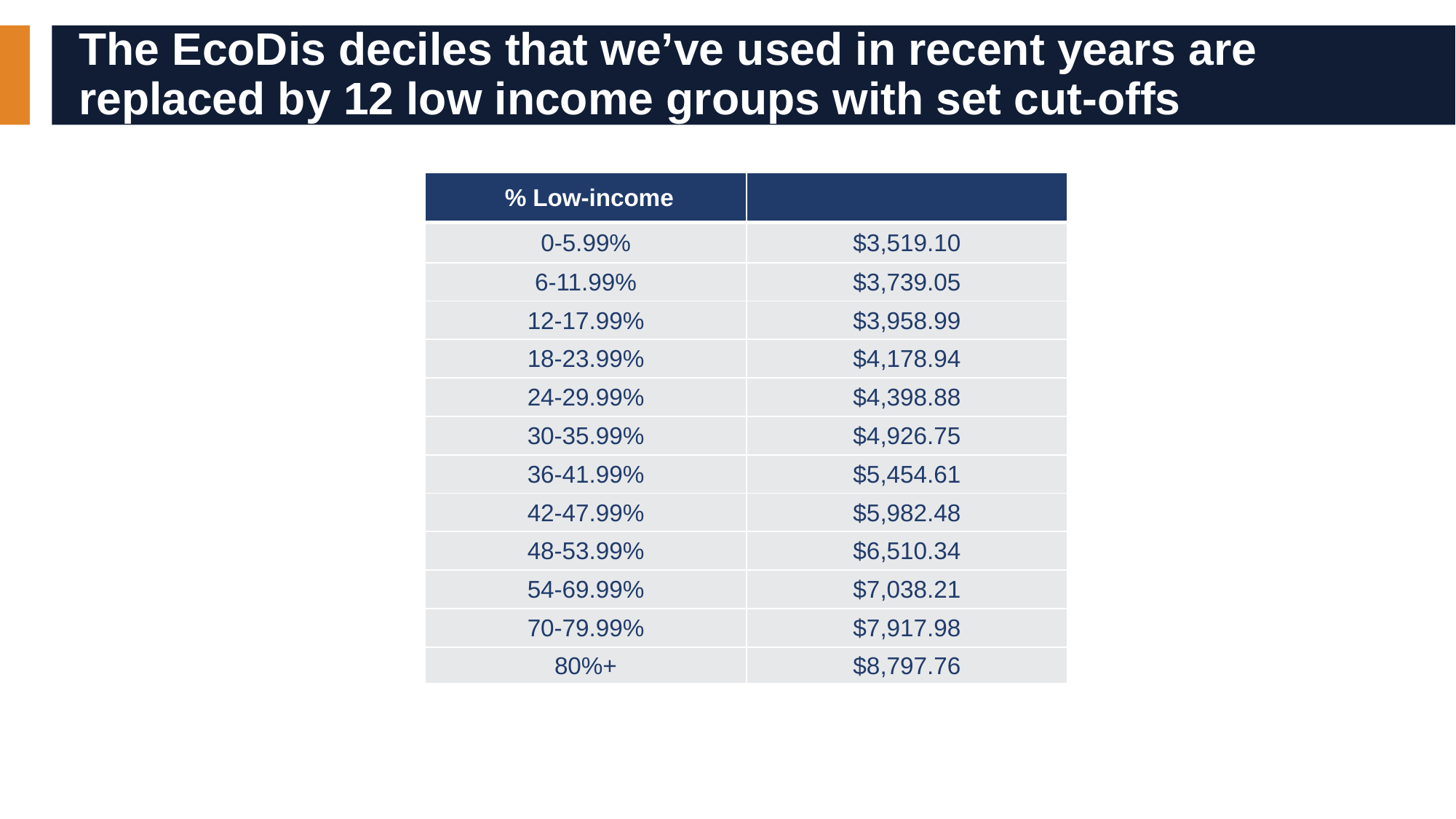

# The EcoDis deciles that we’ve used in recent years are replaced by 12 low income groups with set cut-offs
| % Low-income | Increment goal rate |
| --- | --- |
| 0-5.99% | $3,519.10 |
| 6-11.99% | $3,739.05 |
| 12-17.99% | $3,958.99 |
| 18-23.99% | $4,178.94 |
| 24-29.99% | $4,398.88 |
| 30-35.99% | $4,926.75 |
| 36-41.99% | $5,454.61 |
| 42-47.99% | $5,982.48 |
| 48-53.99% | $6,510.34 |
| 54-69.99% | $7,038.21 |
| 70-79.99% | $7,917.98 |
| 80%+ | $8,797.76 |